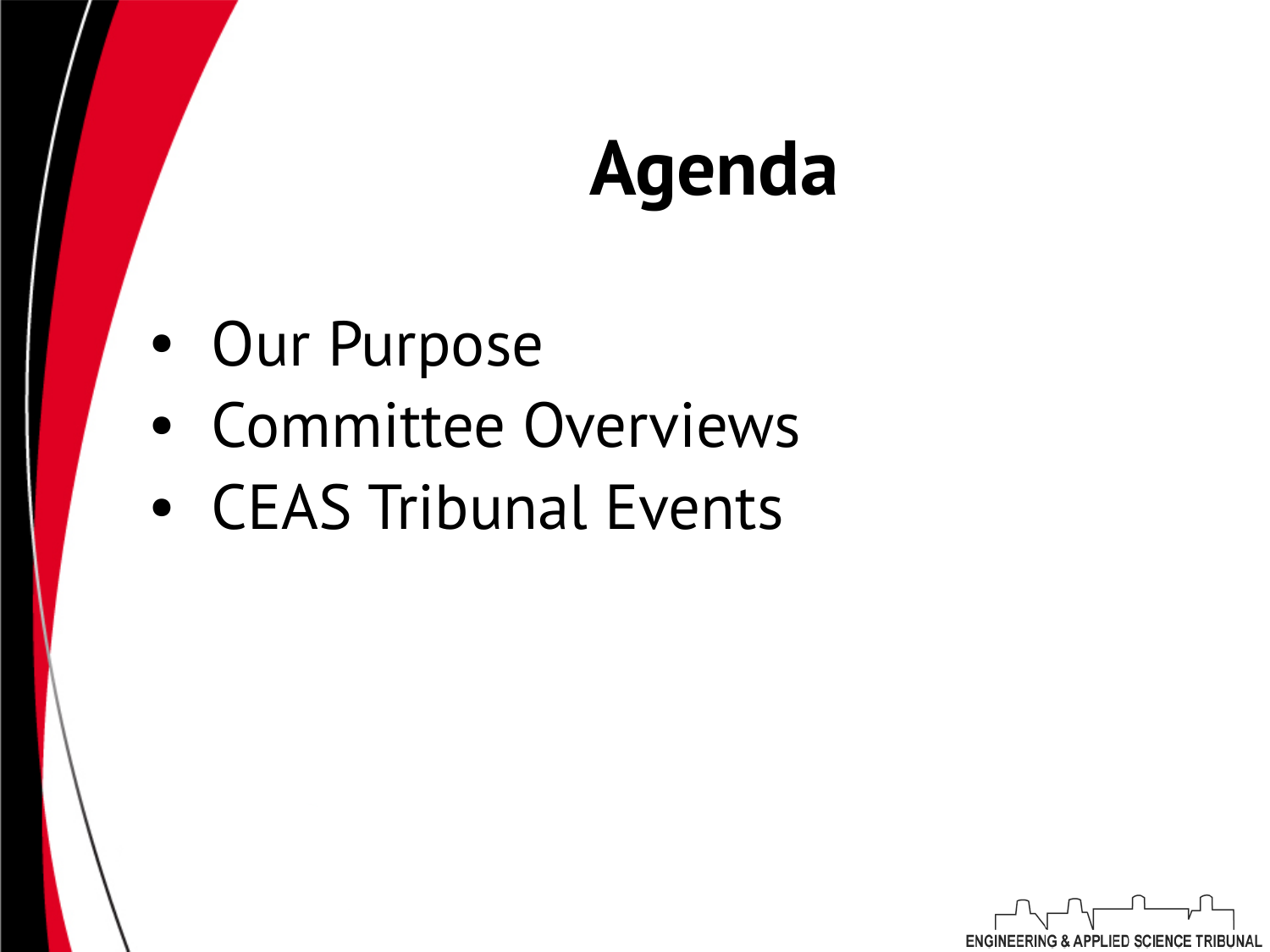

# Agenda
Our Purpose
Committee Overviews
CEAS Tribunal Events